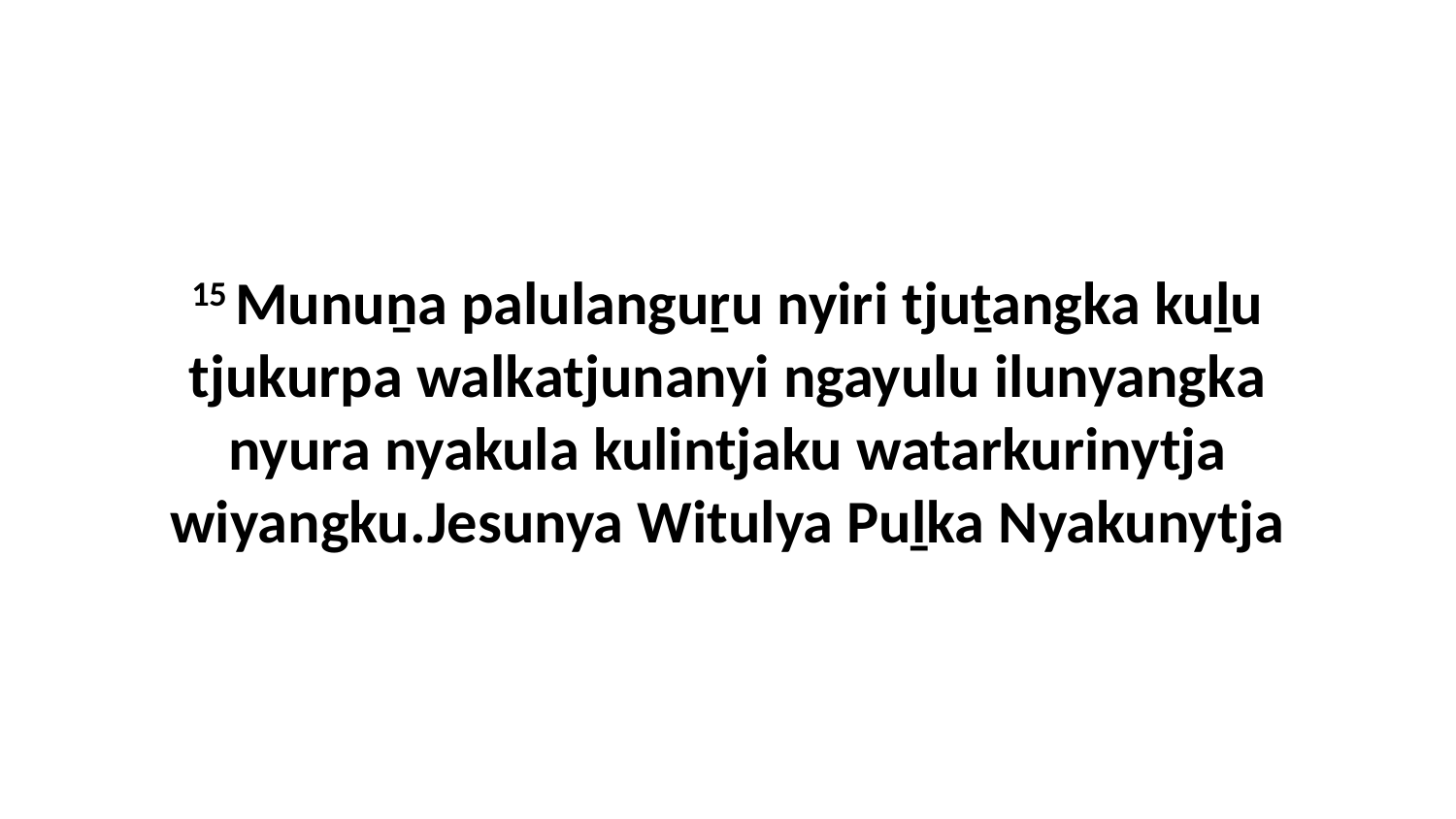

15 Munuṉa palulanguṟu nyiri tjuṯangka kuḻu tjukurpa walkatjunanyi ngayulu ilunyangka nyura nyakula kulintjaku watarkurinytja wiyangku.Jesunya Witulya Puḻka Nyakunytja